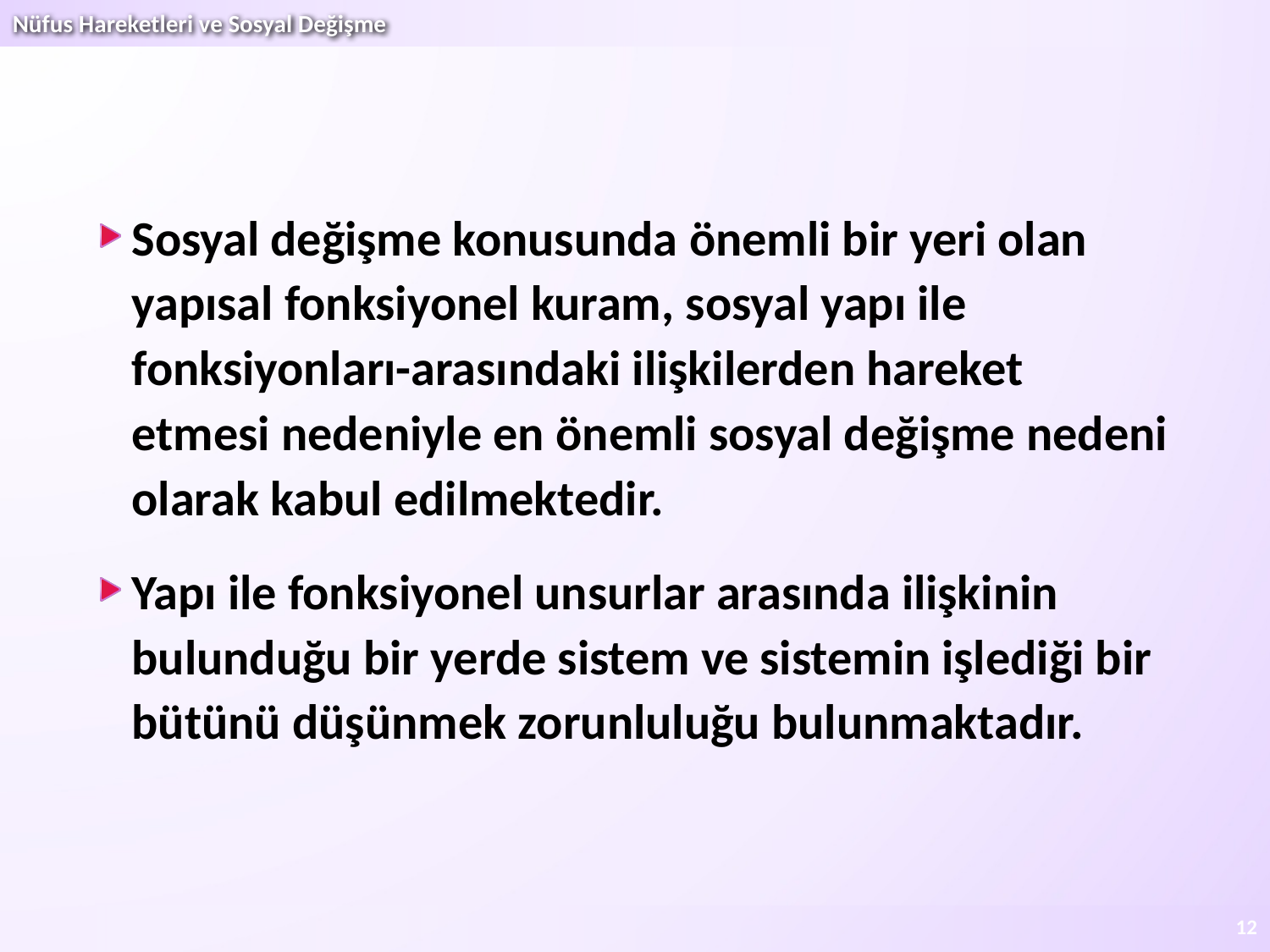

Sosyal değişme konusunda önemli bir yeri olan yapısal fonksiyonel kuram, sosyal yapı ile fonksiyonları-arasındaki ilişkilerden hareket etmesi nedeniyle en önemli sosyal değişme nedeni olarak kabul edilmektedir.
Yapı ile fonksiyonel unsurlar arasında ilişkinin bulunduğu bir yerde sistem ve sistemin işlediği bir bütünü düşünmek zorunluluğu bulunmaktadır.
12